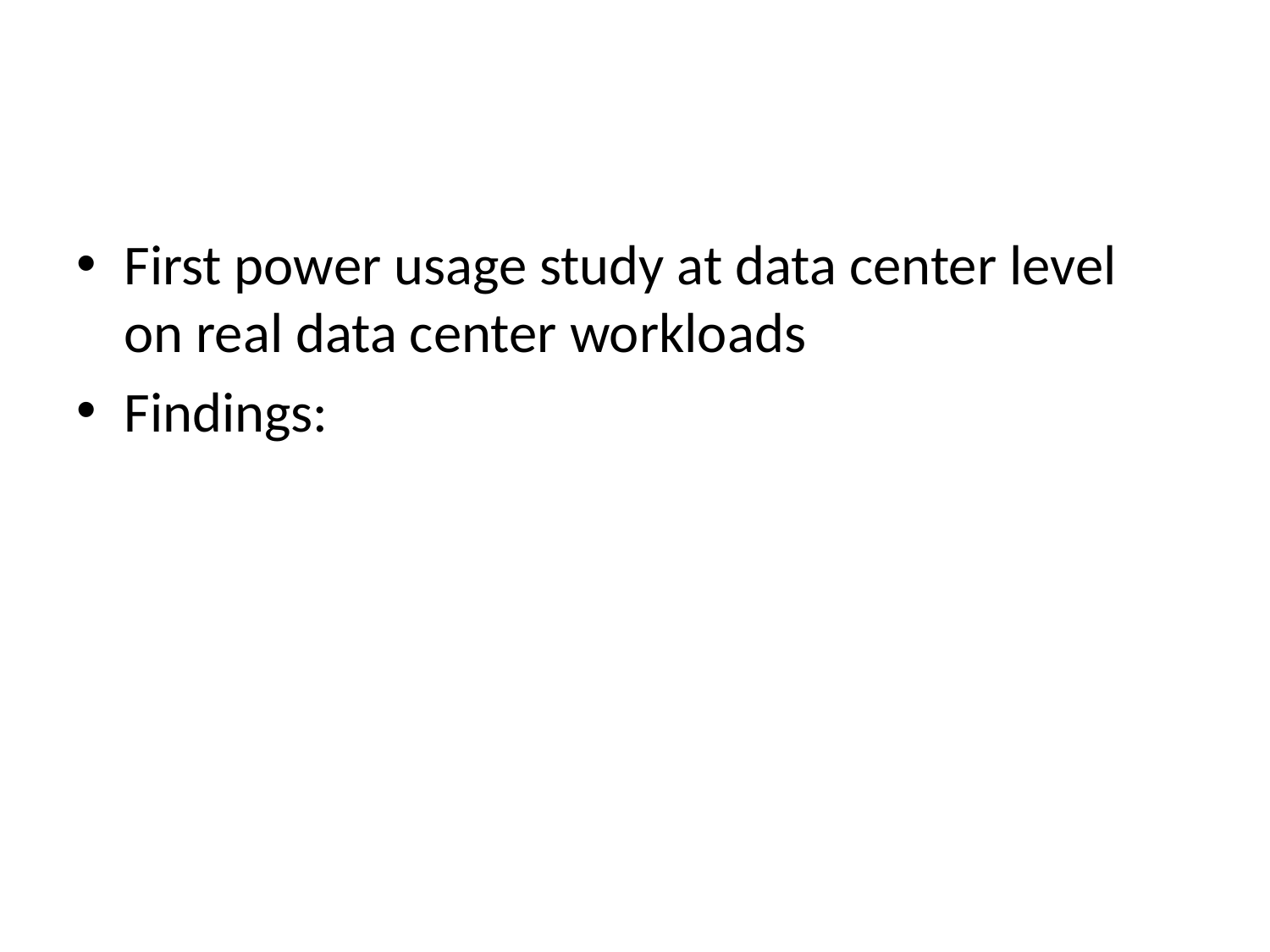

#
First power usage study at data center level  on real data center workloads
Findings: